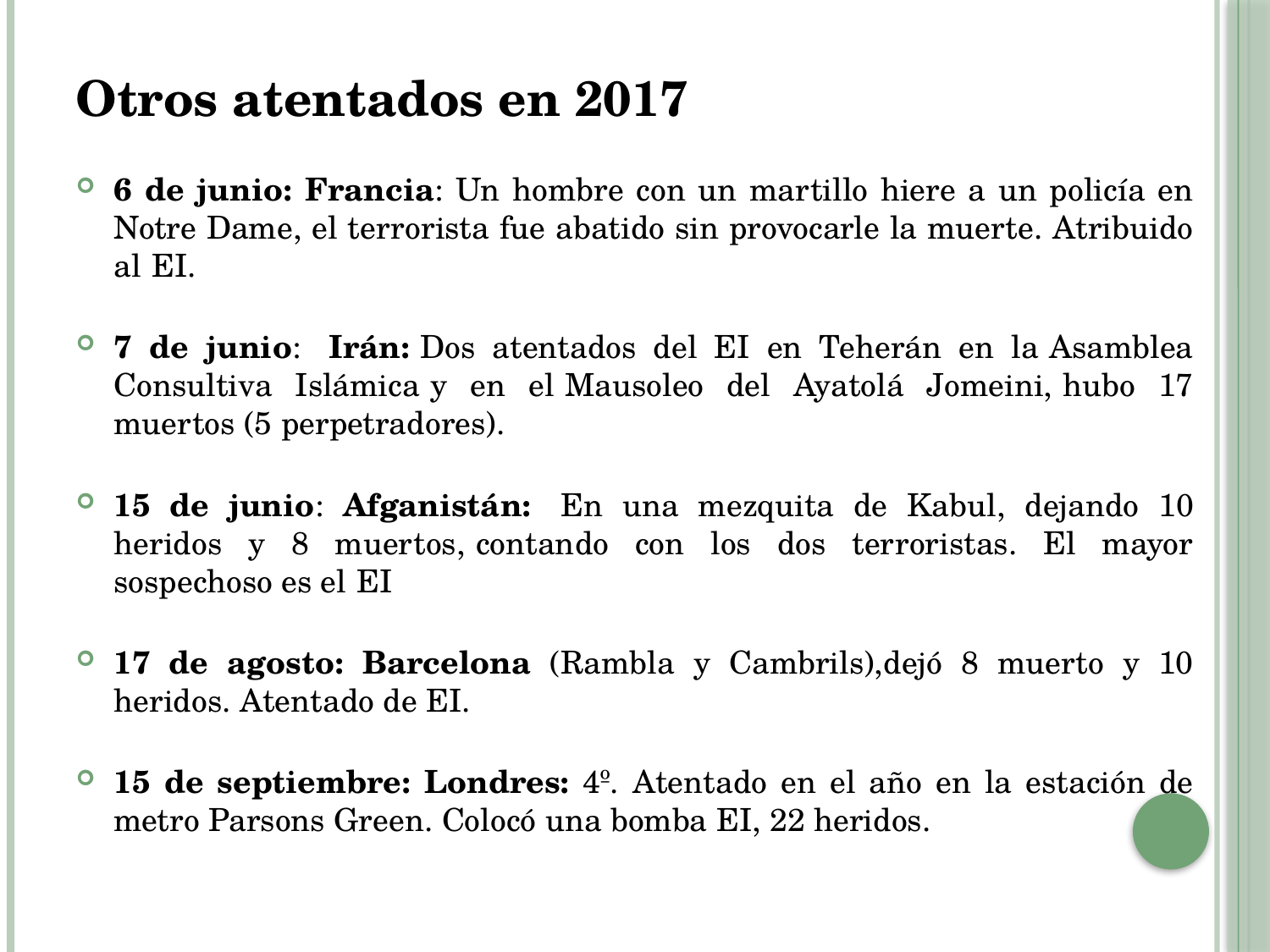

Otros atentados en 2017

6 de junio: Francia: Un hombre con un martillo hiere a un policía en Notre Dame, el terrorista fue abatido sin provocarle la muerte. Atribuido al EI.

7 de junio:  Irán: Dos atentados del EI en Teherán en la Asamblea Consultiva Islámica y en el Mausoleo del Ayatolá Jomeini, hubo 17 muertos (5 perpetradores).

15 de junio: Afganistán:  En una mezquita de Kabul, dejando 10 heridos y 8 muertos, contando con los dos terroristas. El mayor sospechoso es el EI

17 de agosto: Barcelona (Rambla y Cambrils),dejó 8 muerto y 10 heridos. Atentado de EI.

15 de septiembre: Londres: 4º. Atentado en el año en la estación de metro Parsons Green. Colocó una bomba EI, 22 heridos.